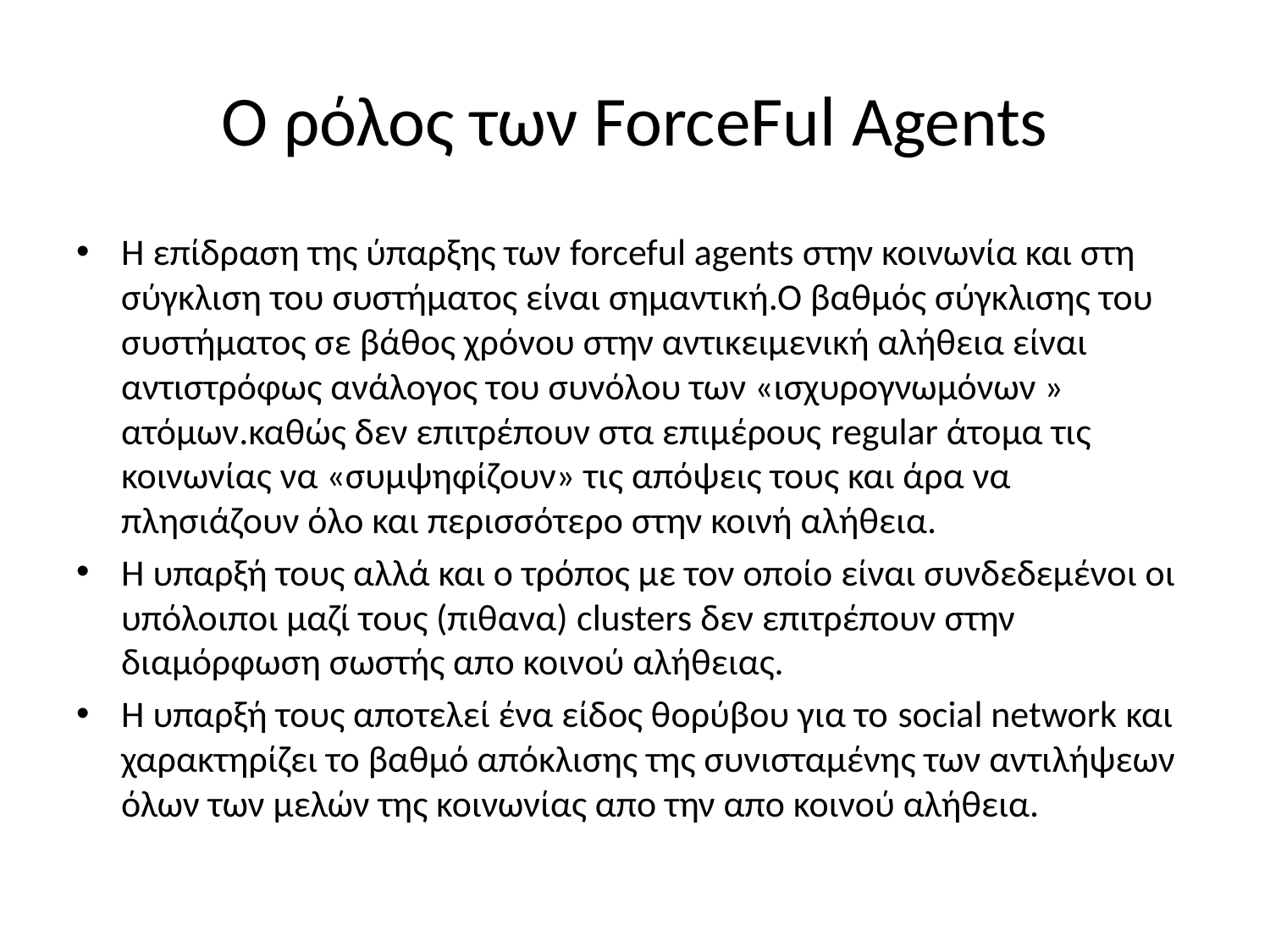

# Ο ρόλος των ForceFul Agents
H επίδραση της ύπαρξης των forceful agents στην κοινωνία και στη σύγκλιση του συστήματος είναι σημαντική.Ο βαθμός σύγκλισης του συστήματος σε βάθος χρόνου στην αντικειμενική αλήθεια είναι αντιστρόφως ανάλογος του συνόλου των «ισχυρογνωμόνων » ατόμων.καθώς δεν επιτρέπουν στα επιμέρους regular άτομα τις κοινωνίας να «συμψηφίζουν» τις απόψεις τους και άρα να πλησιάζουν όλο και περισσότερο στην κοινή αλήθεια.
Η υπαρξή τους αλλά και ο τρόπος με τον οποίο είναι συνδεδεμένοι οι υπόλοιποι μαζί τους (πιθανα) clusters δεν επιτρέπουν στην διαμόρφωση σωστής απο κοινού αλήθειας.
Η υπαρξή τους αποτελεί ένα είδος θορύβου για το social network και χαρακτηρίζει το βαθμό απόκλισης της συνισταμένης των αντιλήψεων όλων των μελών της κοινωνίας απο την απο κοινού αλήθεια.